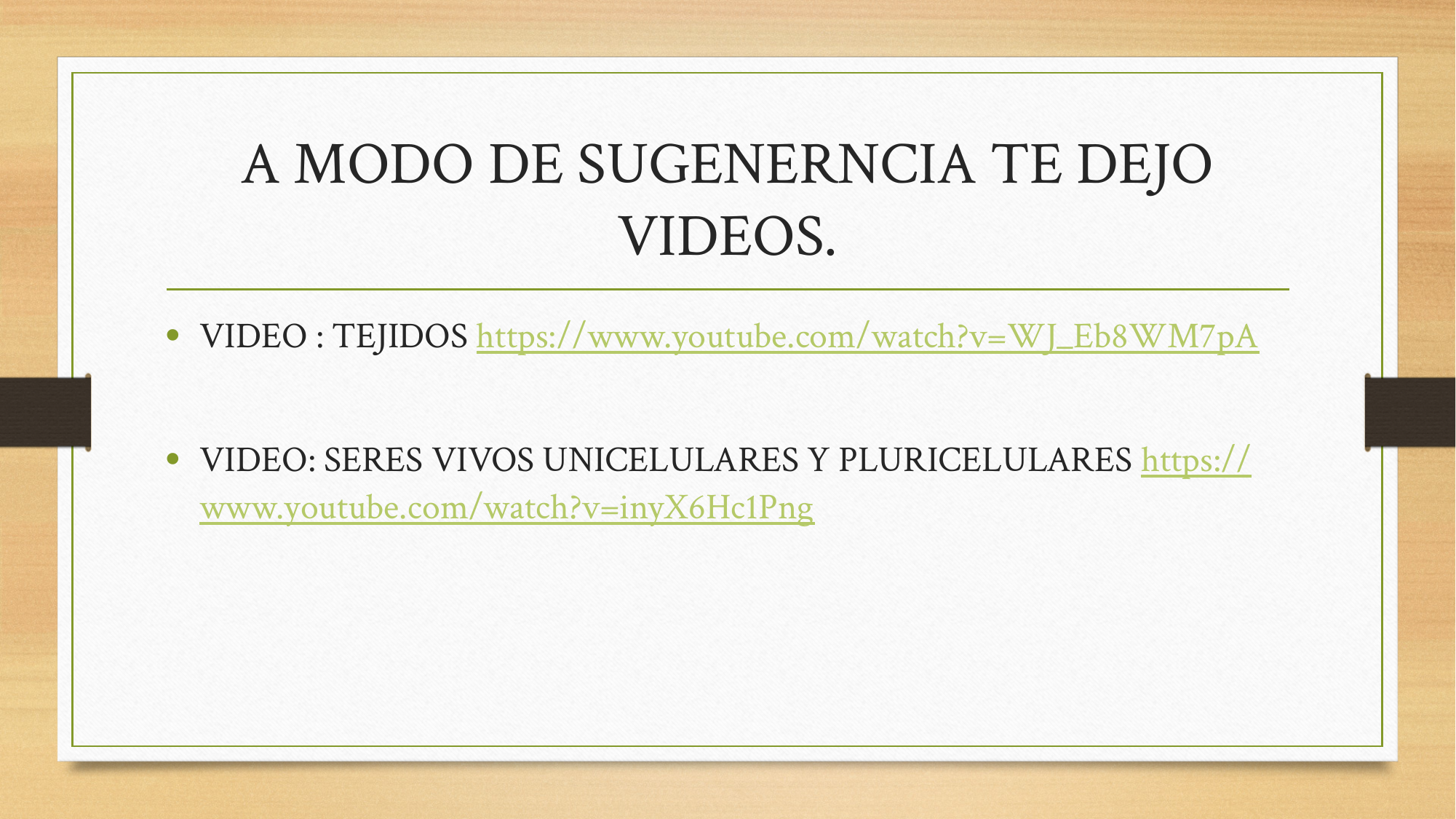

# A MODO DE SUGENERNCIA TE DEJO VIDEOS.
VIDEO : TEJIDOS https://www.youtube.com/watch?v=WJ_Eb8WM7pA

VIDEO: SERES VIVOS UNICELULARES Y PLURICELULARES https://www.youtube.com/watch?v=inyX6Hc1Png